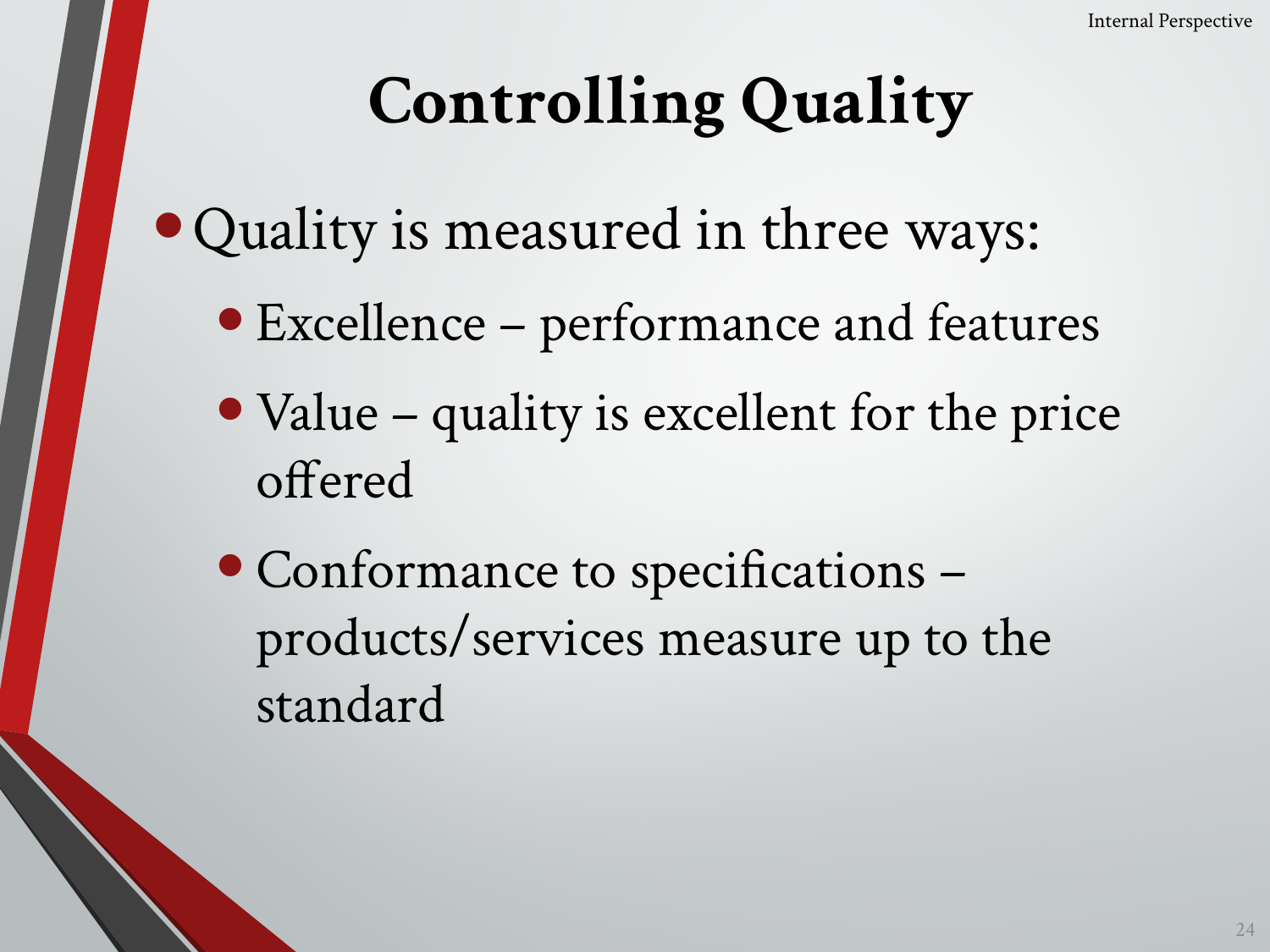

Internal Perspective
# Controlling Quality
Quality is measured in three ways:
Excellence – performance and features
Value – quality is excellent for the price offered
Conformance to specifications – products/services measure up to the standard
24